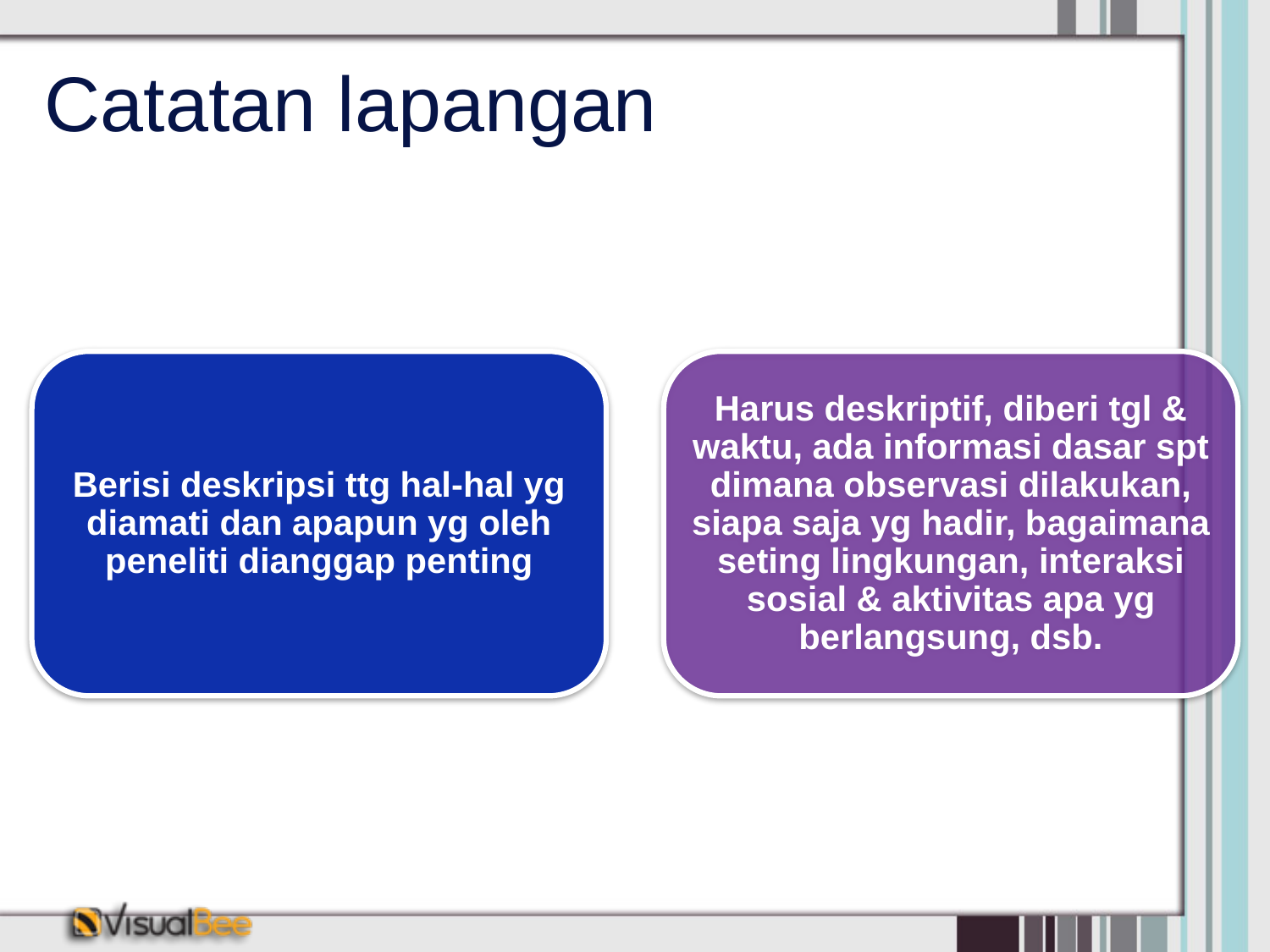

# Catatan lapangan
Berisi deskripsi ttg hal-hal yg diamati dan apapun yg oleh peneliti dianggap penting
Harus deskriptif, diberi tgl & waktu, ada informasi dasar spt dimana observasi dilakukan, siapa saja yg hadir, bagaimana seting lingkungan, interaksi sosial & aktivitas apa yg berlangsung, dsb.